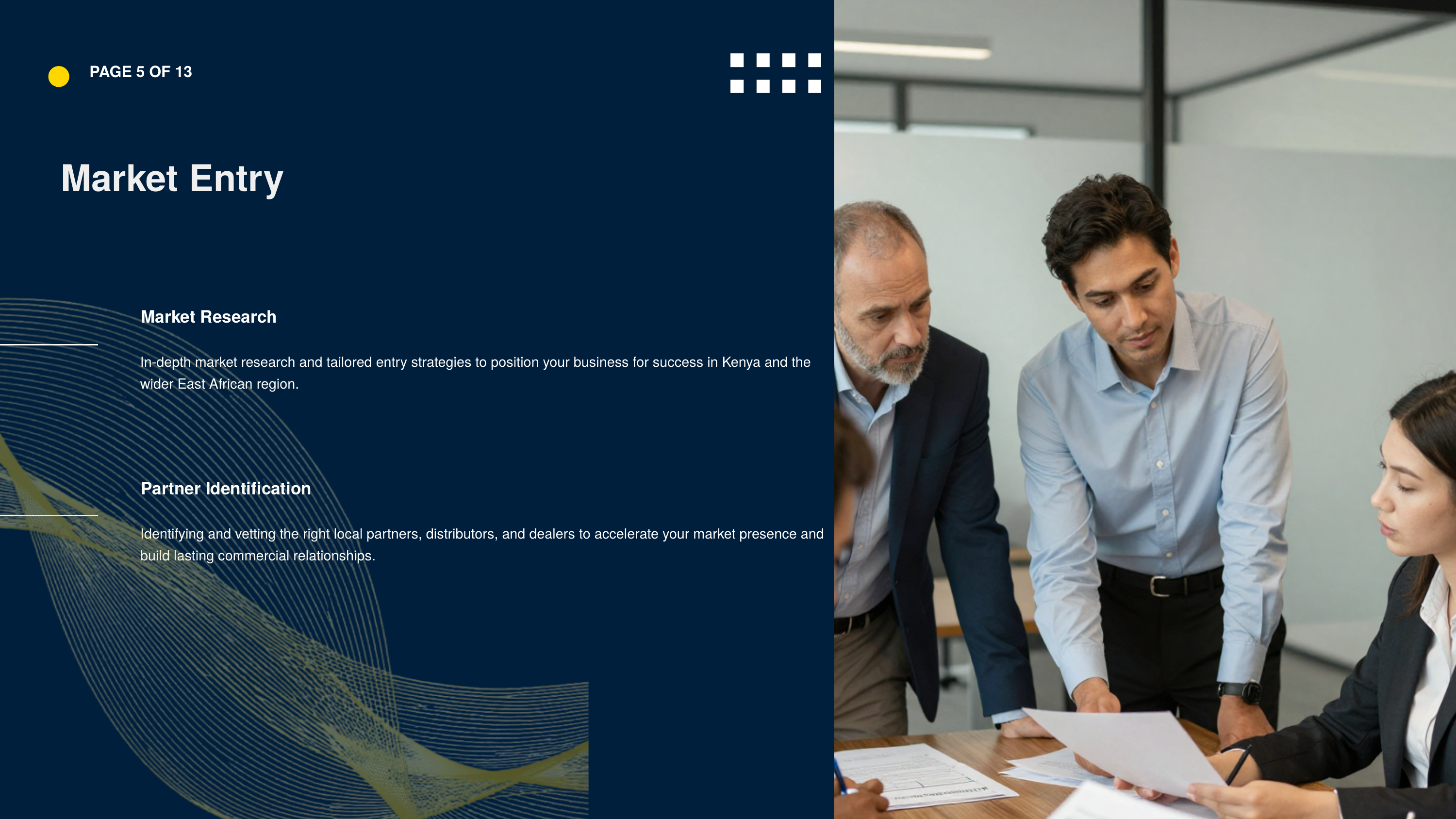

PAGE 5 OF 13

Market Entry

Market Research
In-depth market research and tailored entry strategies to position your business for success in Kenya and the wider East African region.
Partner Identification
Identifying and vetting the right local partners, distributors, and dealers to accelerate your market presence and build lasting commercial relationships.